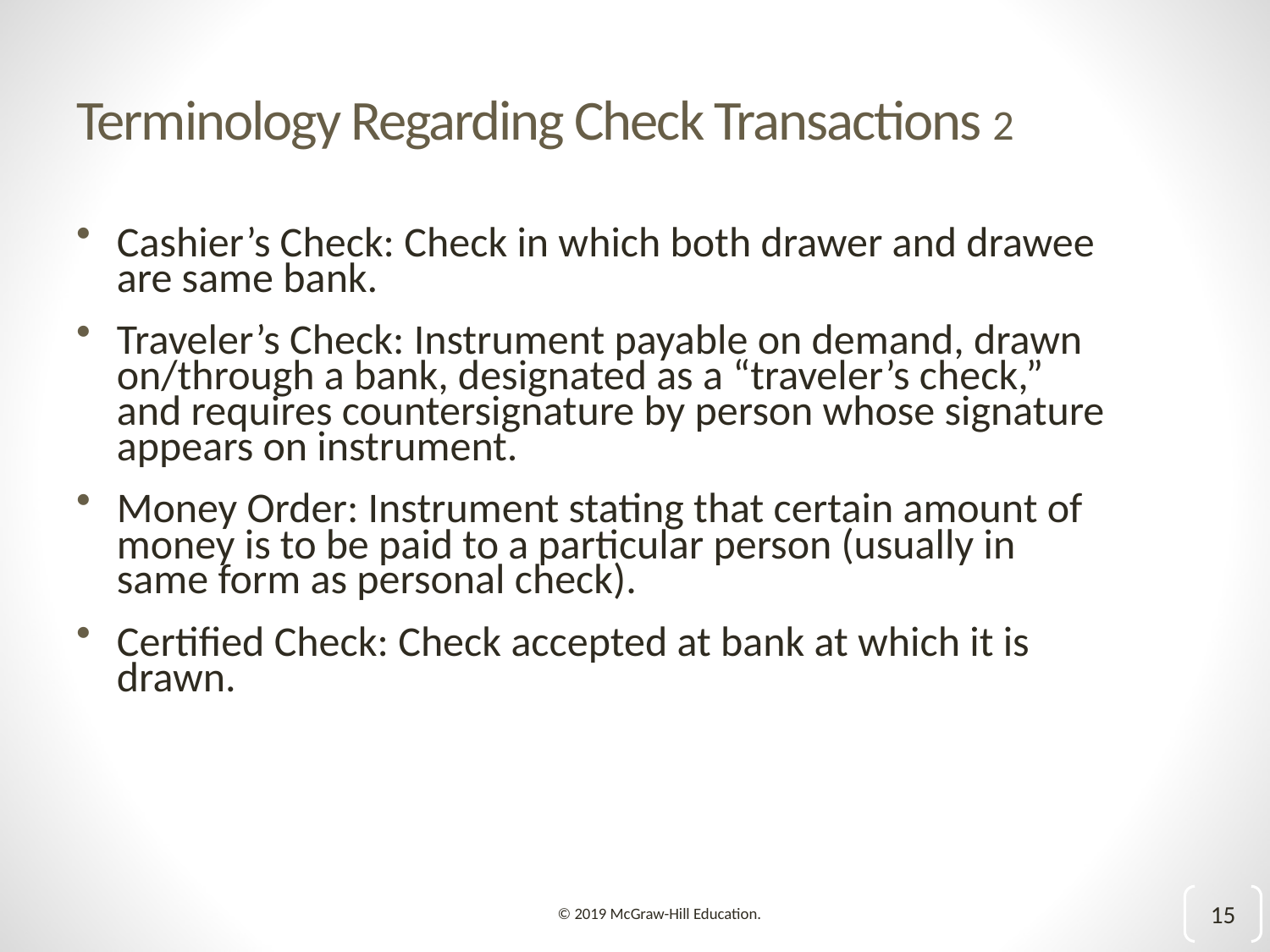

# Terminology Regarding Check Transactions 2
Cashier’s Check: Check in which both drawer and drawee are same bank.
Traveler’s Check: Instrument payable on demand, drawn on/through a bank, designated as a “traveler’s check,” and requires countersignature by person whose signature appears on instrument.
Money Order: Instrument stating that certain amount of money is to be paid to a particular person (usually in same form as personal check).
Certified Check: Check accepted at bank at which it is drawn.
15